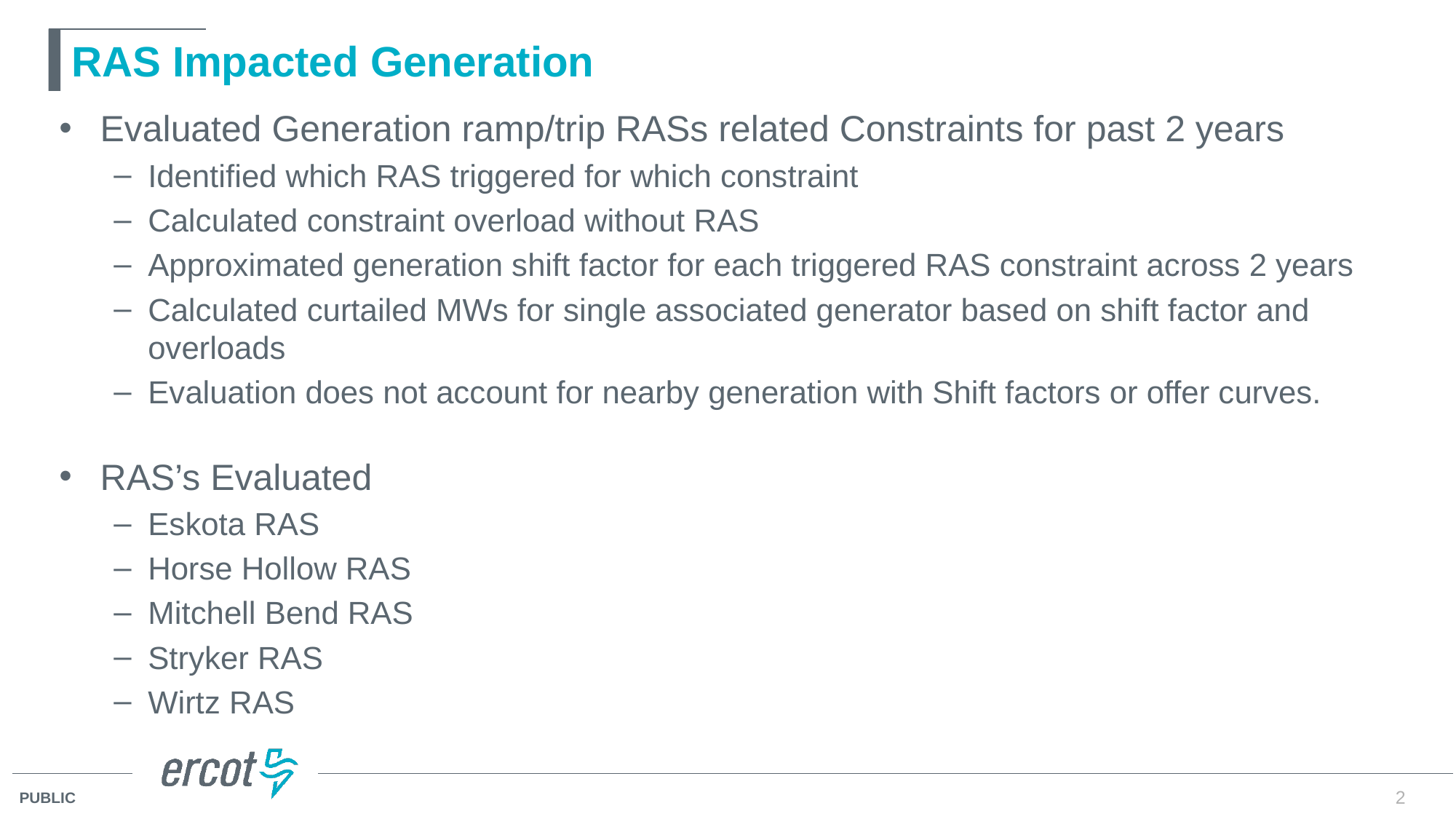

# RAS Impacted Generation
Evaluated Generation ramp/trip RASs related Constraints for past 2 years
Identified which RAS triggered for which constraint
Calculated constraint overload without RAS
Approximated generation shift factor for each triggered RAS constraint across 2 years
Calculated curtailed MWs for single associated generator based on shift factor and overloads
Evaluation does not account for nearby generation with Shift factors or offer curves.

RAS’s Evaluated
Eskota RAS
Horse Hollow RAS
Mitchell Bend RAS
Stryker RAS
Wirtz RAS
2